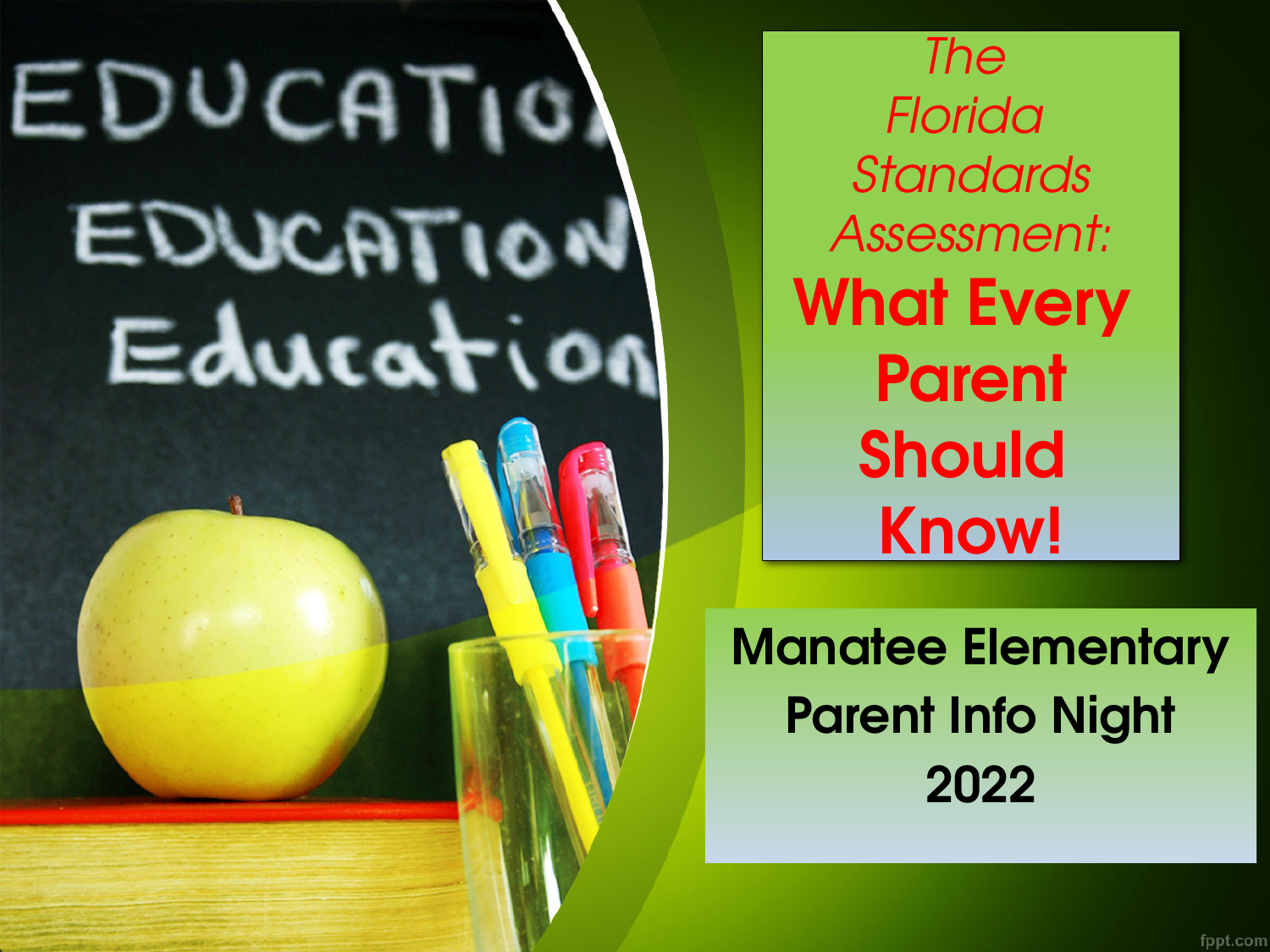

# The Florida Standards Assessment: What Every Parent Should Know!
Manatee Elementary
Parent Info Night
2022